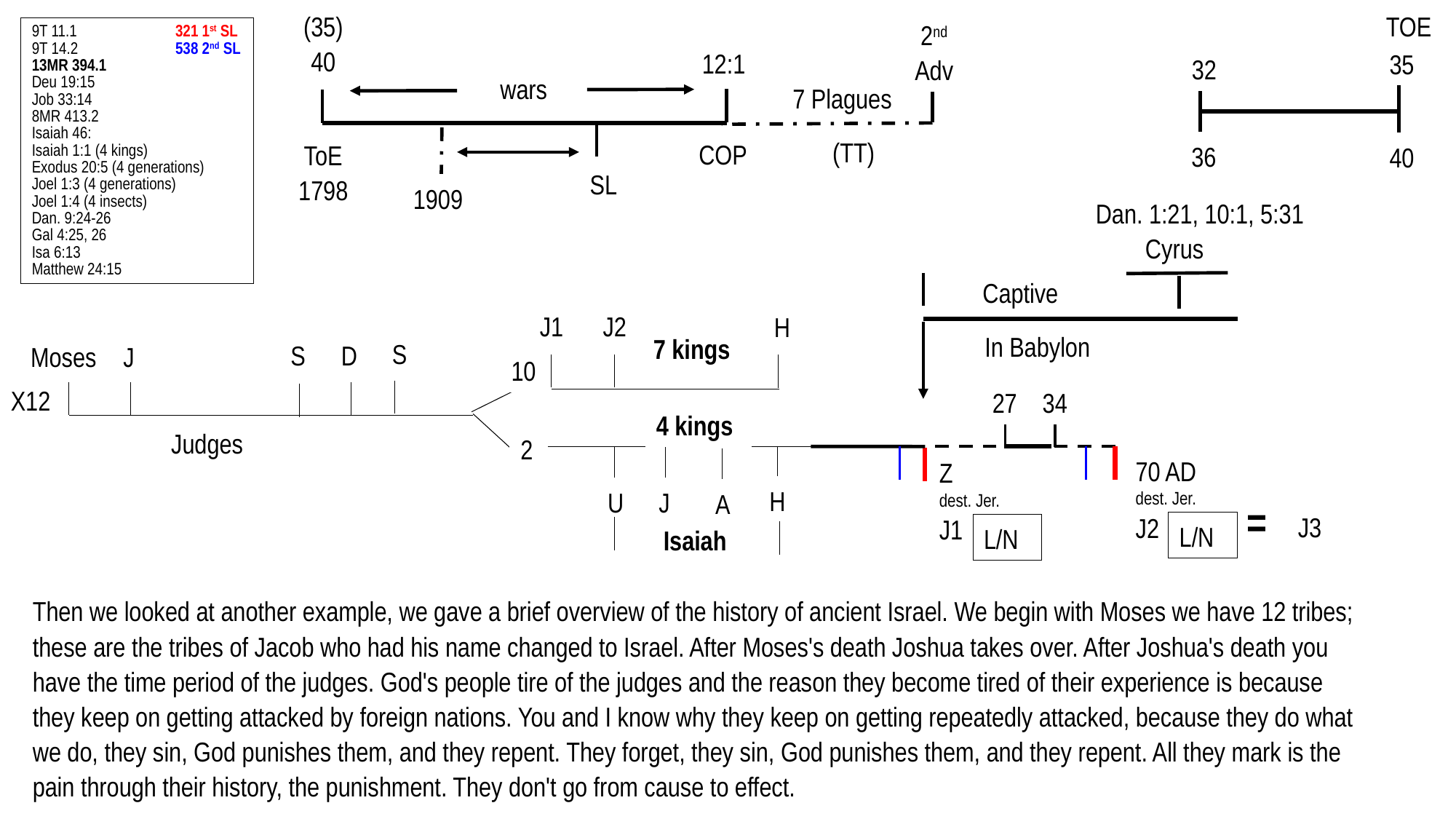

Sp.  Israel	    Spiritual
         =
Nat. Israel	    Natural
TOE
(35)
40
2nd Adv
9T 11.1	         321 1st SL
9T 14.2	         538 2nd SL
13MR 394.1
Deu 19:15
Job 33:14
8MR 413.2
Isaiah 46:
Isaiah 1:1 (4 kings)
Exodus 20:5 (4 generations)
Joel 1:3 (4 generations)
Joel 1:4 (4 insects)
Dan. 9:24-26
Gal 4:25, 26
Isa 6:13
Matthew 24:15
12:1
35
32
wars
7 Plagues
(TT)
COP
ToE
1798
36
40
SL
1909
Dan. 1:21, 10:1, 5:31
Cyrus
Captive
J1
J2
H
In Babylon
7 kings
S
S
D
Moses
J
10
X12
27
34
4 kings
Judges
2
70 AD
dest. Jer.
J2
Z
dest. Jer.
J1
H
U
J
A
=     J3
L/N
L/N
Isaiah
Then we looked at another example, we gave a brief overview of the history of ancient Israel. We begin with Moses we have 12 tribes; these are the tribes of Jacob who had his name changed to Israel. After Moses's death Joshua takes over. After Joshua's death you have the time period of the judges. God's people tire of the judges and the reason they become tired of their experience is because they keep on getting attacked by foreign nations. You and I know why they keep on getting repeatedly attacked, because they do what we do, they sin, God punishes them, and they repent. They forget, they sin, God punishes them, and they repent. All they mark is the pain through their history, the punishment. They don't go from cause to effect.